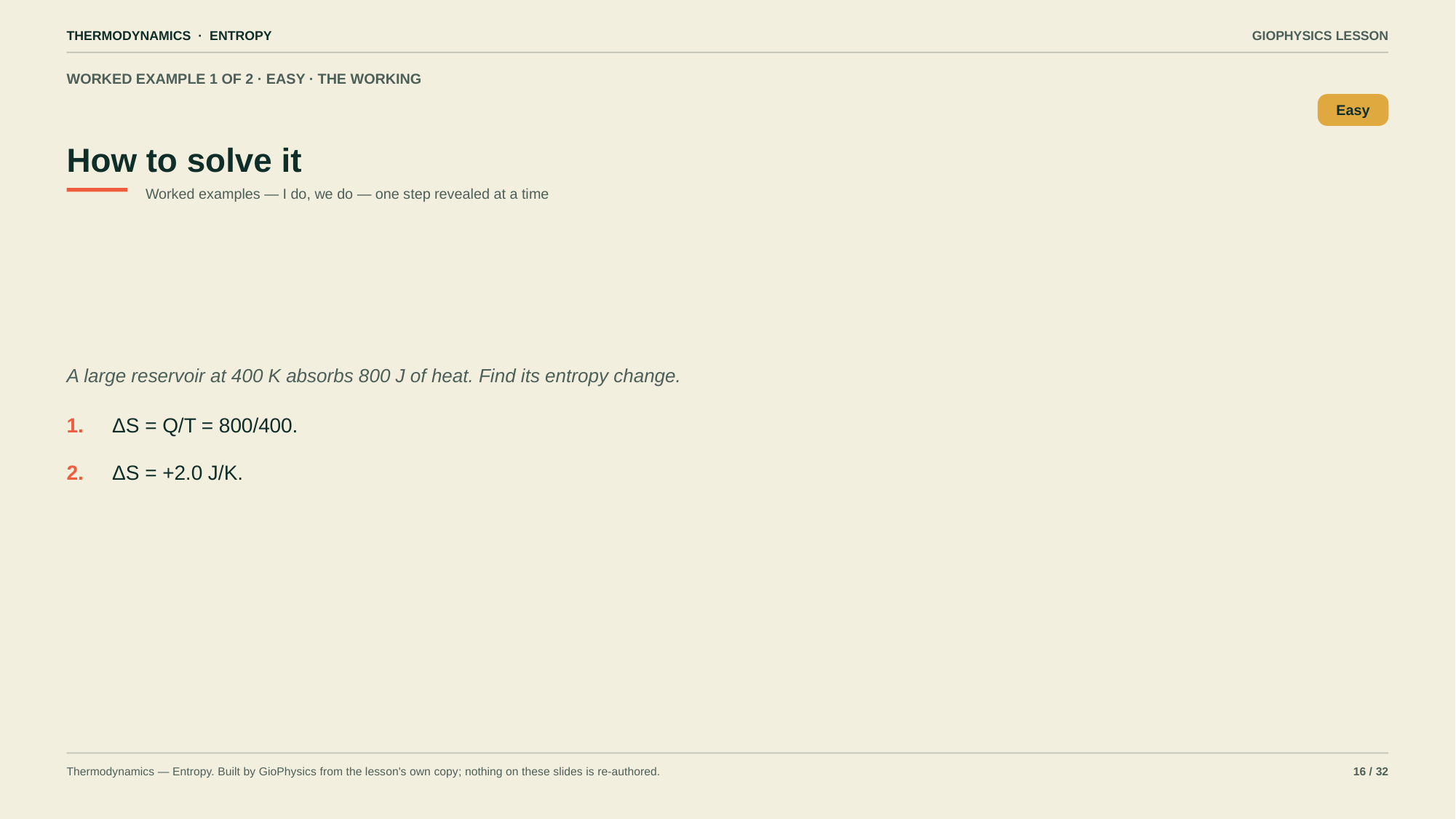

THERMODYNAMICS  ·  ENTROPY
GIOPHYSICS LESSON

WORKED EXAMPLE 1 OF 2 · EASY · THE WORKING
How to solve it

Easy
Worked examples — I do, we do — one step revealed at a time

A large reservoir at 400 K absorbs 800 J of heat. Find its entropy change.
1.
ΔS = Q/T = 800/400.
2.
ΔS = +2.0 J/K.

Thermodynamics — Entropy. Built by GioPhysics from the lesson's own copy; nothing on these slides is re-authored.
16 / 32